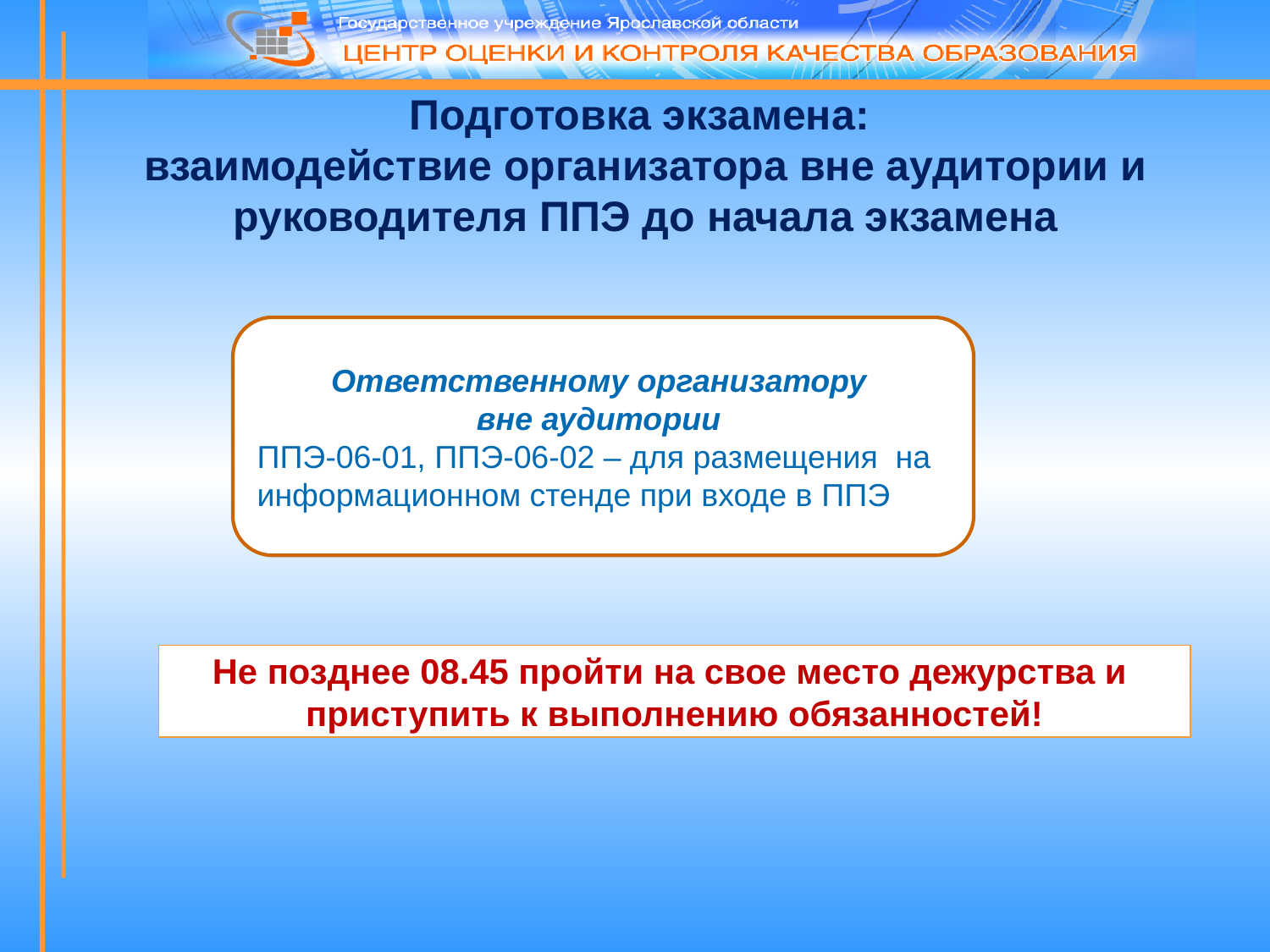

# Подготовка экзамена: взаимодействие организатора вне аудитории и руководителя ППЭ до начала экзамена
Ответственному организатору
вне аудитории
ППЭ-06-01, ППЭ-06-02 – для размещения  на информационном стенде при входе в ППЭ
Не позднее 08.45 пройти на свое место дежурства и
приступить к выполнению обязанностей!